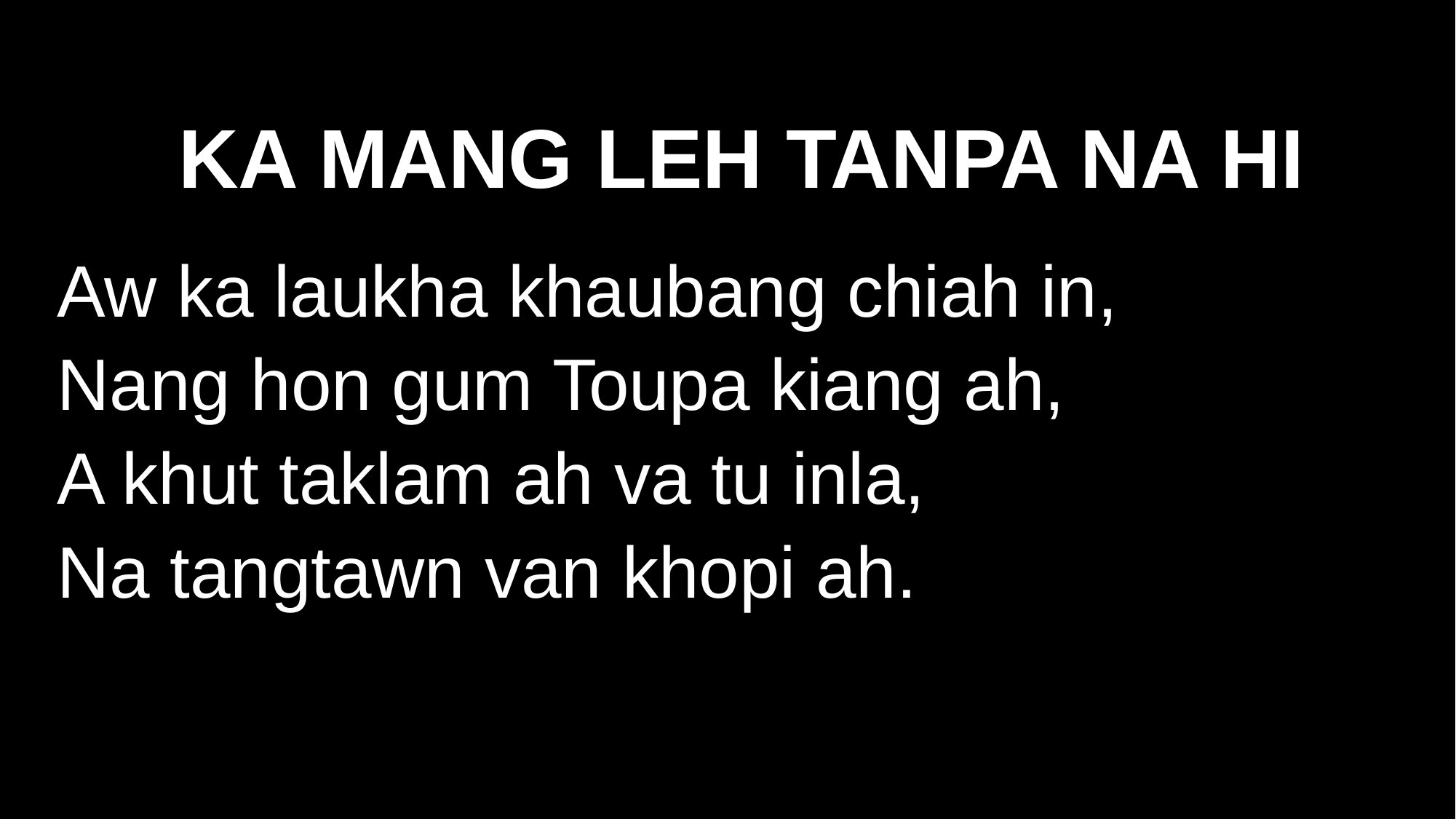

KA MANG LEH TANPA NA HI
Aw ka laukha khaubang chiah in,
Nang hon gum Toupa kiang ah,
A khut taklam ah va tu inla,
Na tangtawn van khopi ah.